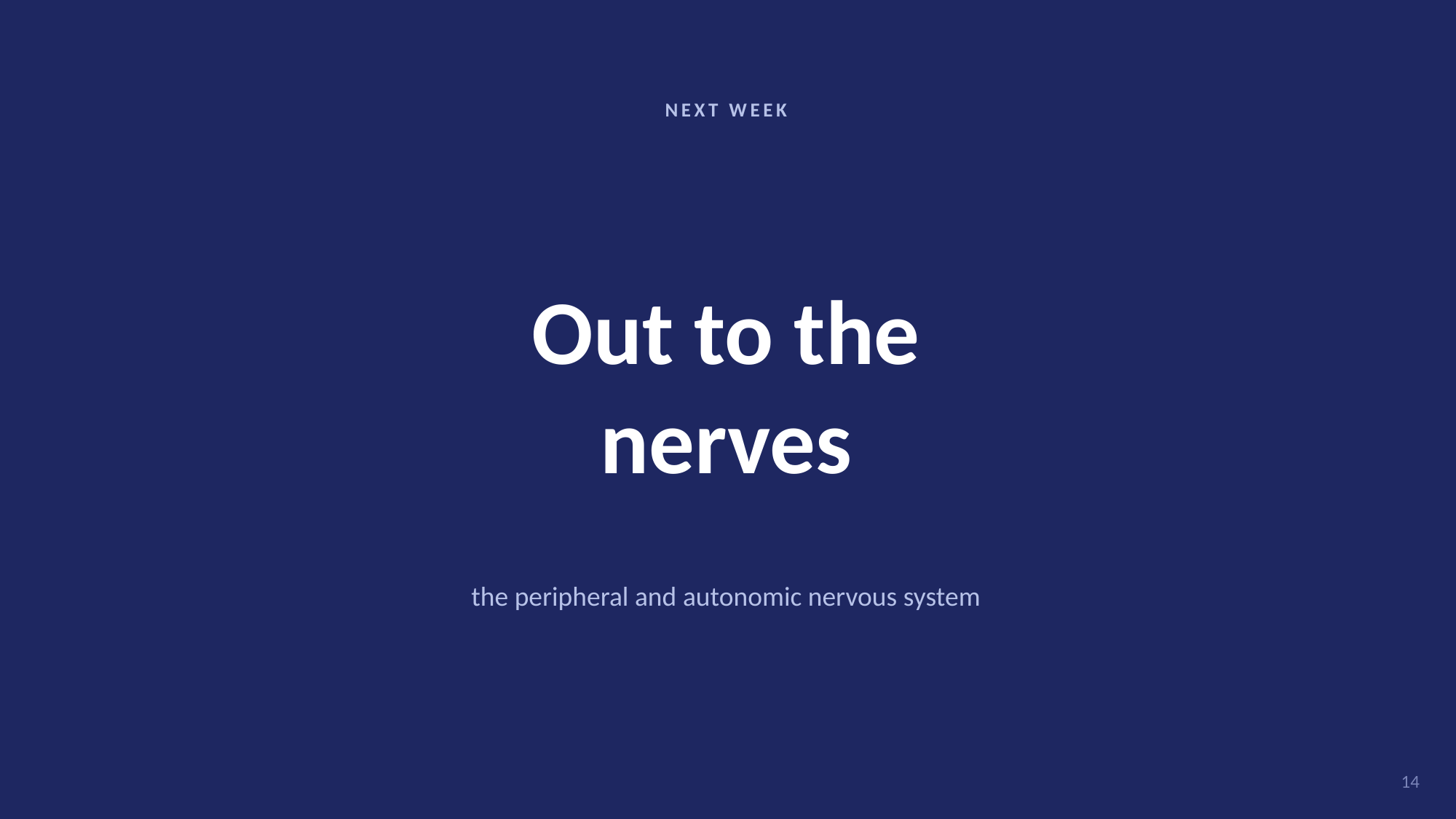

NEXT WEEK
Out to the
nerves
the peripheral and autonomic nervous system
14